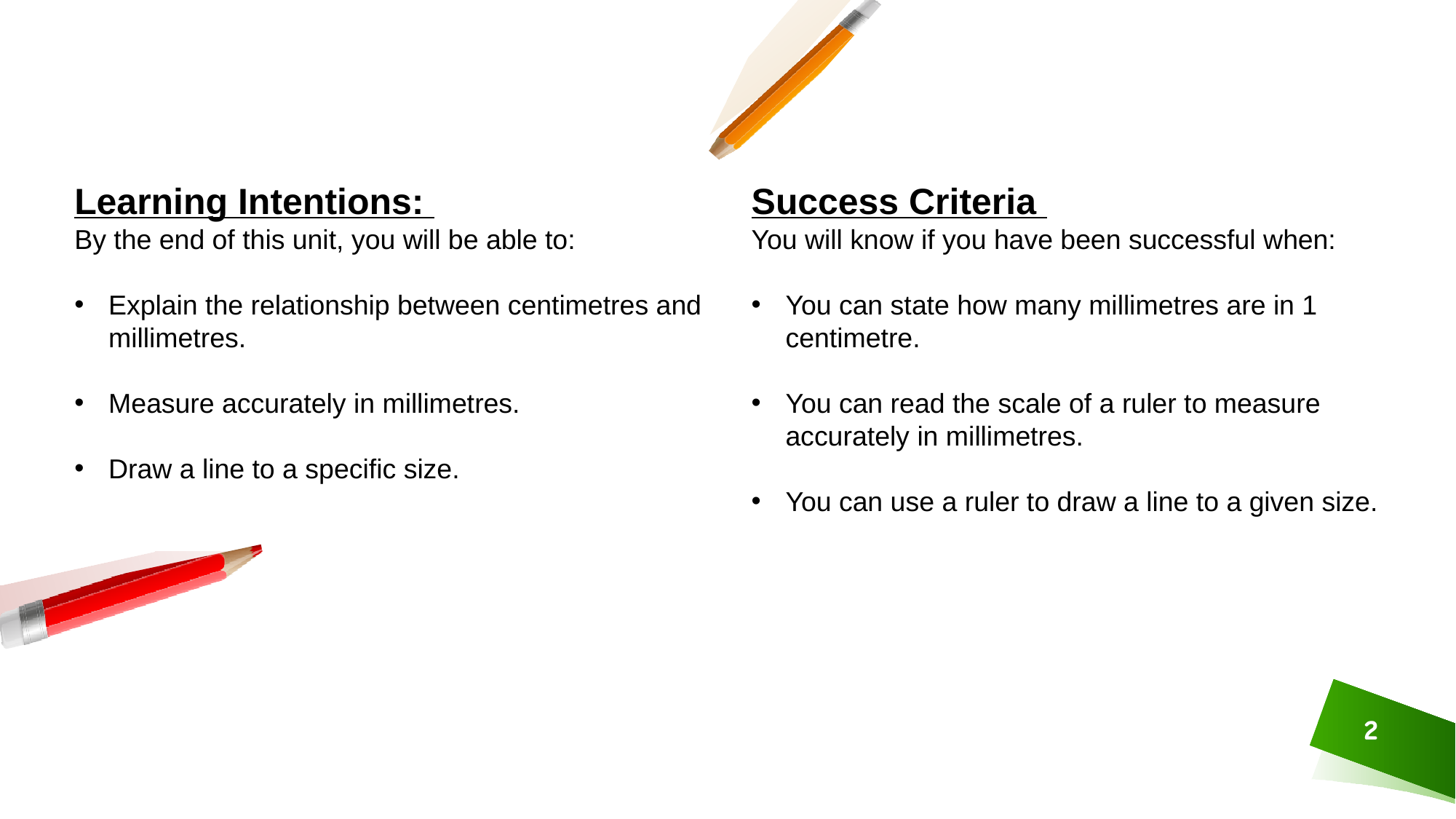

Success Criteria
You will know if you have been successful when:

You can state how many millimetres are in 1 centimetre.
You can read the scale of a ruler to measure accurately in millimetres.
You can use a ruler to draw a line to a given size.
Learning Intentions:
By the end of this unit, you will be able to:

Explain the relationship between centimetres and millimetres.
Measure accurately in millimetres.
Draw a line to a specific size.
2